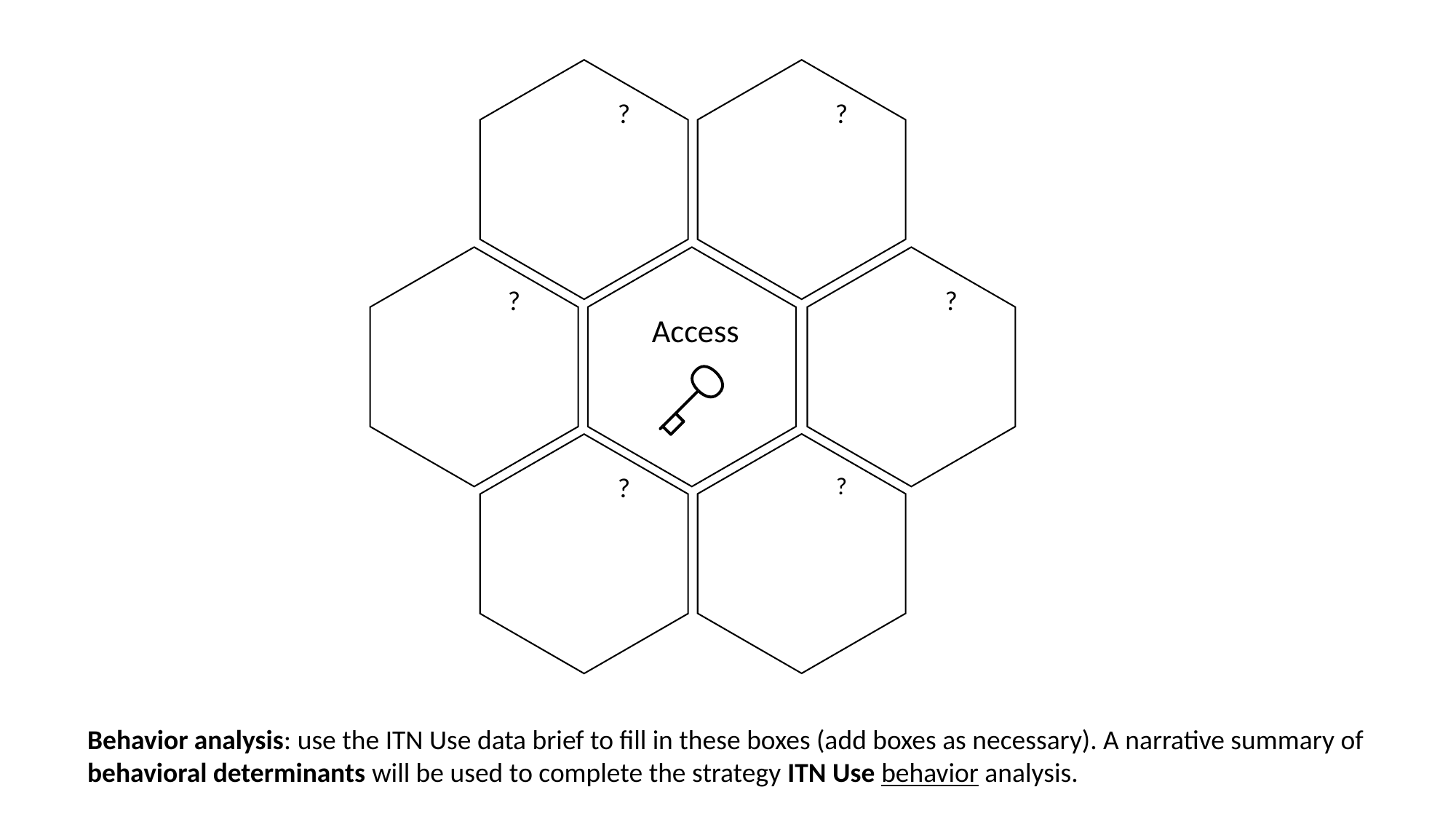

?

?

?
?
Access

?
?
Behavior analysis: use the ITN Use data brief to fill in these boxes (add boxes as necessary). A narrative summary of behavioral determinants will be used to complete the strategy ITN Use behavior analysis.